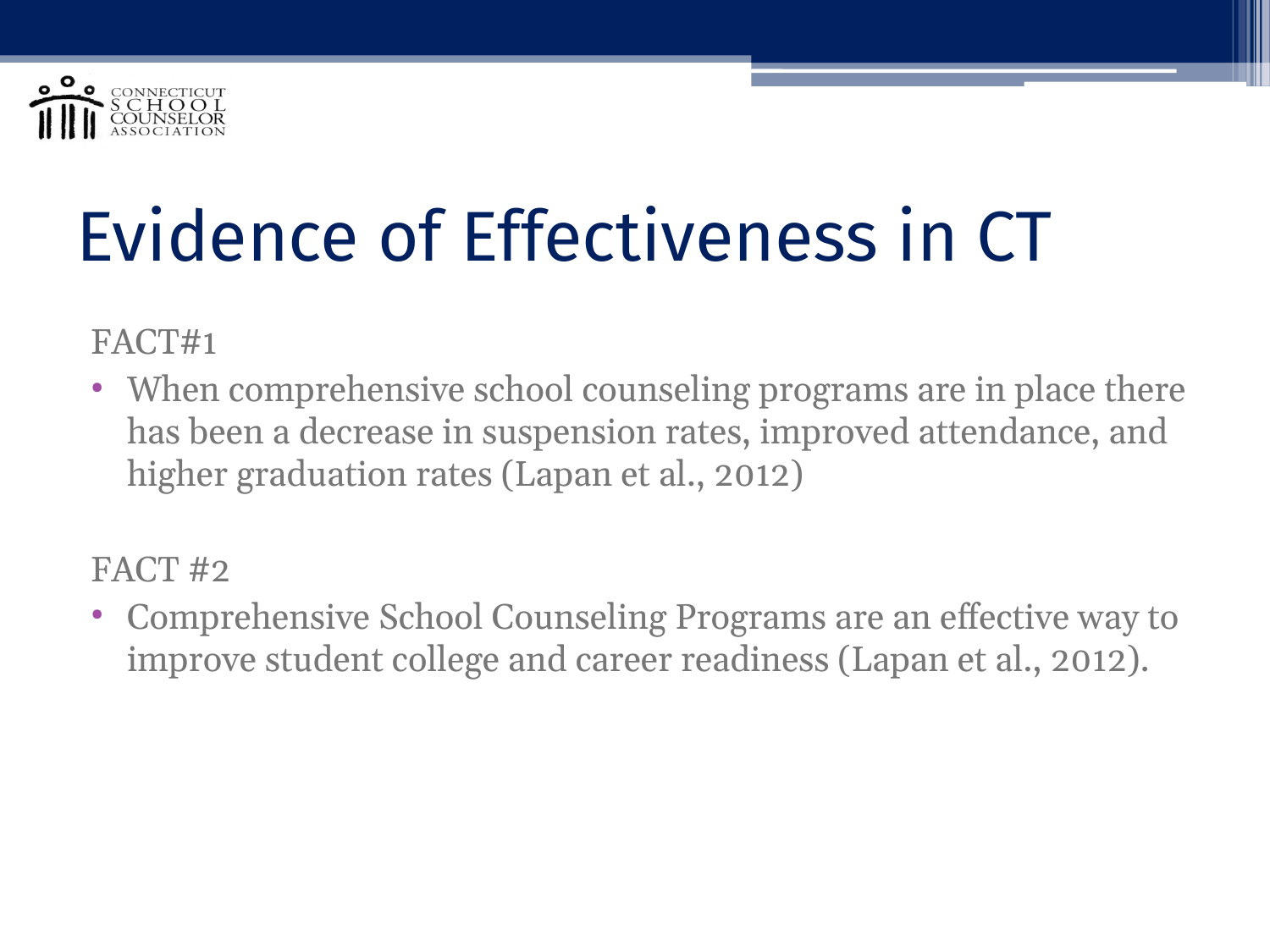

# Evidence of Effectiveness in CT
FACT#1
When comprehensive school counseling programs are in place there has been a decrease in suspension rates, improved attendance, and higher graduation rates (Lapan et al., 2012)

FACT #2
Comprehensive School Counseling Programs are an effective way to improve student college and career readiness (Lapan et al., 2012).